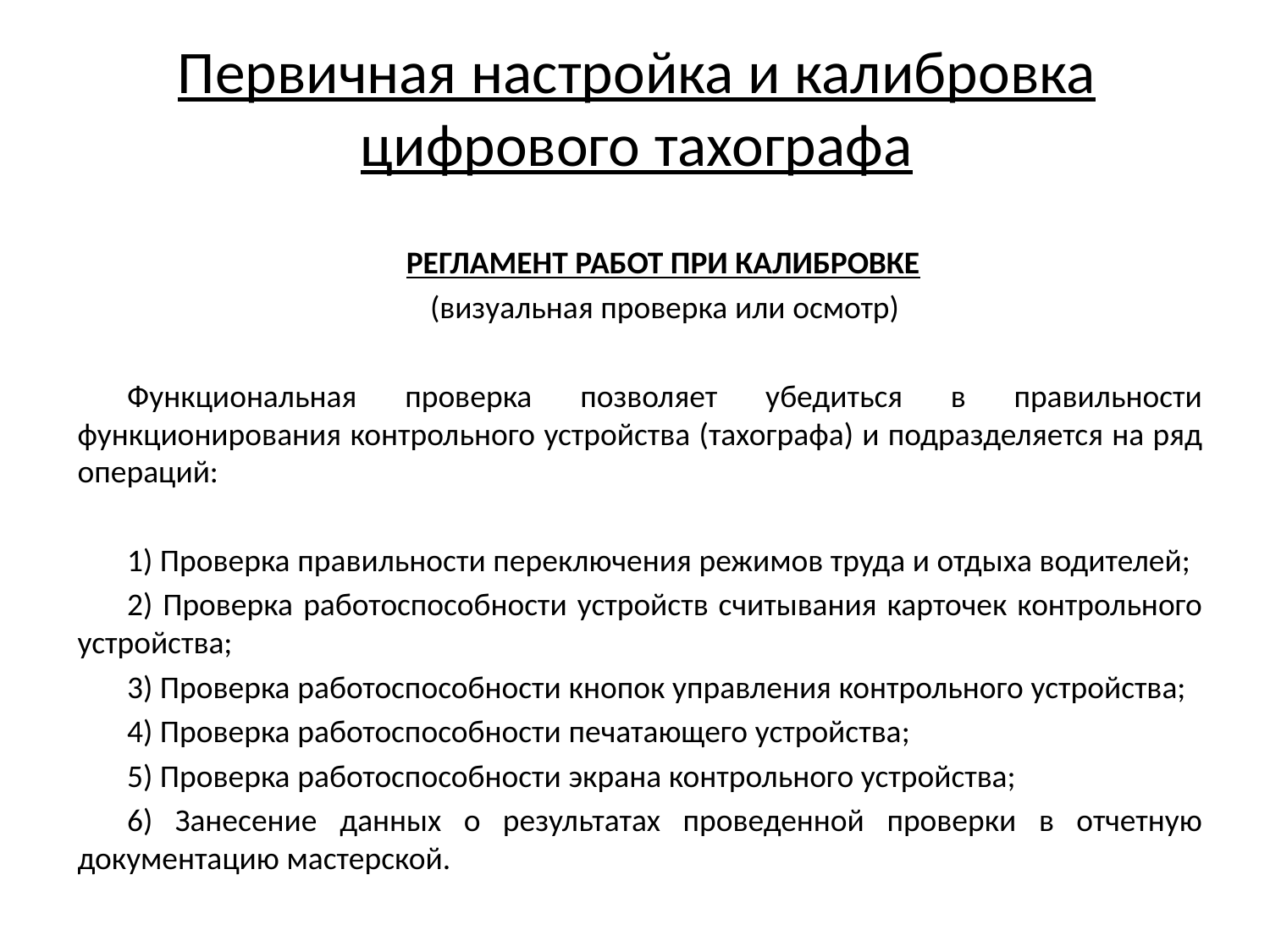

# Первичная настройка и калибровка цифрового тахографа
РЕГЛАМЕНТ РАБОТ ПРИ КАЛИБРОВКЕ
(визуальная проверка или осмотр)

Функциональная проверка позволяет убедиться в правильности функционирования контрольного устройства (тахографа) и подразделяется на ряд операций:

1) Проверка правильности переключения режимов труда и отдыха водителей;
2) Проверка работоспособности устройств считывания карточек контрольного устройства;
3) Проверка работоспособности кнопок управления контрольного устройства;
4) Проверка работоспособности печатающего устройства;
5) Проверка работоспособности экрана контрольного устройства;
6) Занесение данных о результатах проведенной проверки в отчетную документацию мастерской.